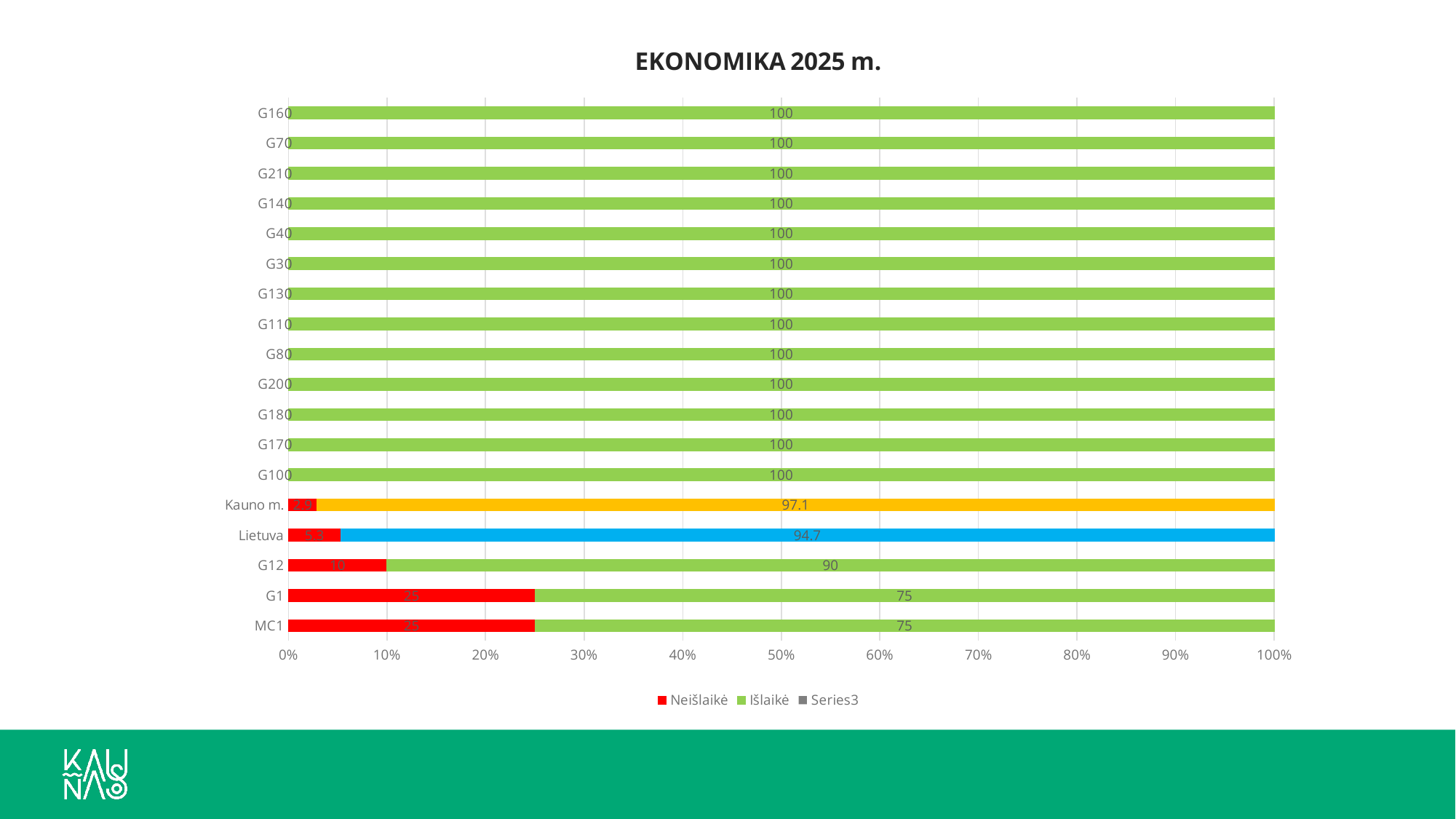

### Chart: EKONOMIKA 2025 m.

| Category | Neišlaikė | Išlaikė |  |
|---|---|---|---|
| MC1 | 25.0 | 75.0 | None |
| G1 | 25.0 | 75.0 | None |
| G12 | 10.0 | 90.0 | None |
| Lietuva | 5.3 | 94.7 | None |
| Kauno m. | 2.9 | 97.1 | None |
| G10 | 0.0 | 100.0 | None |
| G17 | 0.0 | 100.0 | None |
| G18 | 0.0 | 100.0 | None |
| G20 | 0.0 | 100.0 | None |
| G8 | 0.0 | 100.0 | None |
| G11 | 0.0 | 100.0 | None |
| G13 | 0.0 | 100.0 | None |
| G3 | 0.0 | 100.0 | None |
| G4 | 0.0 | 100.0 | None |
| G14 | 0.0 | 100.0 | None |
| G21 | 0.0 | 100.0 | None |
| G7 | 0.0 | 100.0 | None |
| G16 | 0.0 | 100.0 | None |